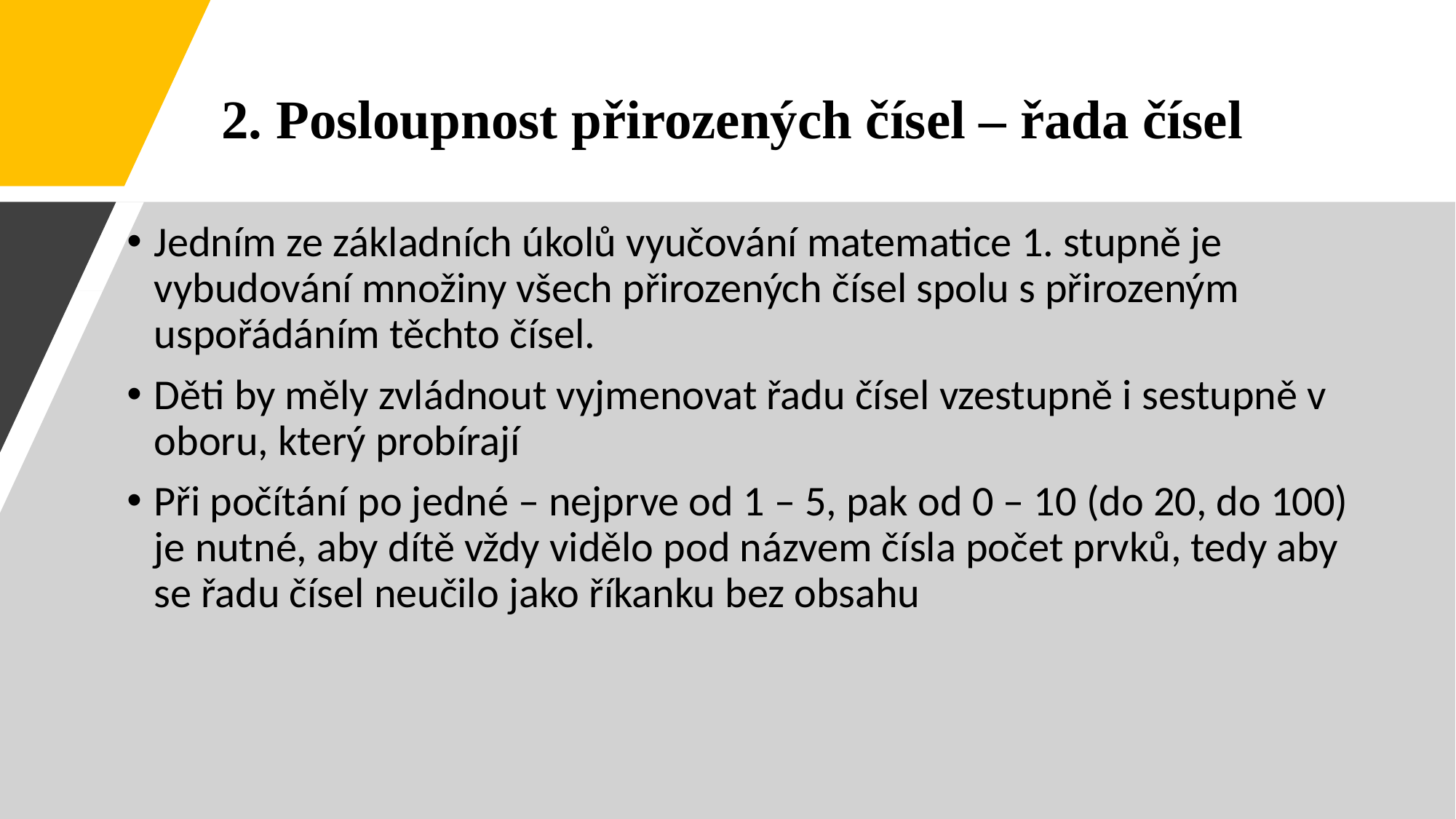

2. Posloupnost přirozených čísel – řada čísel

Jedním ze základních úkolů vyučování matematice 1. stupně je vybudování množiny všech přirozených čísel spolu s přirozeným uspořádáním těchto čísel.
Děti by měly zvládnout vyjmenovat řadu čísel vzestupně i sestupně v oboru, který probírají
Při počítání po jedné – nejprve od 1 – 5, pak od 0 – 10 (do 20, do 100) je nutné, aby dítě vždy vidělo pod názvem čísla počet prvků, tedy aby se řadu čísel neučilo jako říkanku bez obsahu